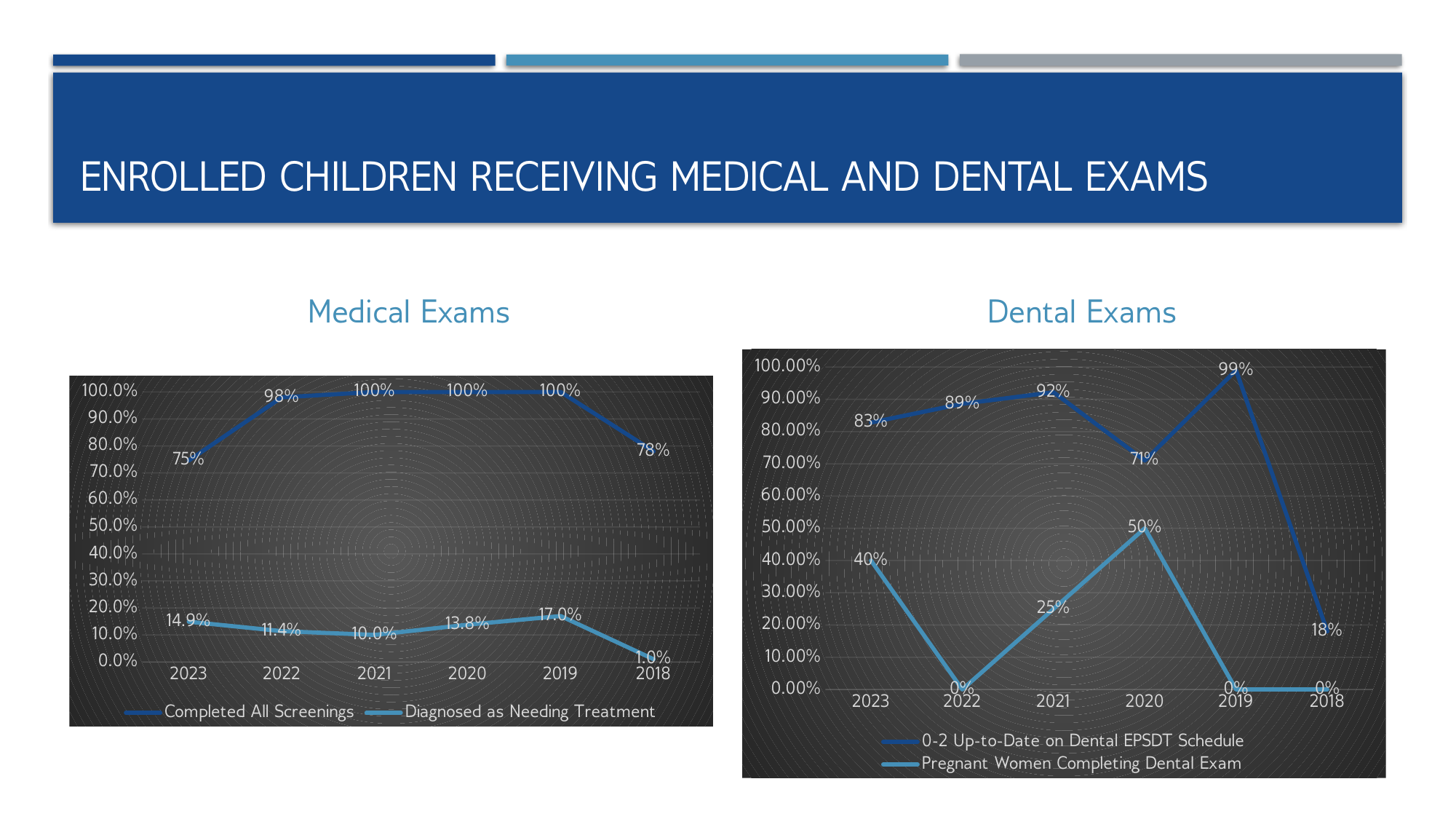

# Enrolled Children Receiving Medical and Dental Exams
Dental Exams
Medical Exams

### Chart

| Category | 0-2 Up-to-Date on Dental EPSDT Schedule | Pregnant Women Completing Dental Exam |
|---|---|---|
| 2023 | 0.828 | 0.4 |
| 2022 | 0.886 | 0.0 |
| 2021 | 0.9218 | 0.25 |
| 2020 | 0.71 | 0.5 |
| 2019 | 0.99 | 0.0 |
| 2018 | 0.18 | 0.0 |

### Chart

| Category | Completed All Screenings | Diagnosed as Needing Treatment |
|---|---|---|
| 2023 | 0.746 | 0.149 |
| 2022 | 0.98 | 0.114 |
| 2021 | 1.0 | 0.1 |
| 2020 | 1.0 | 0.138 |
| 2019 | 1.0 | 0.17 |
| 2018 | 0.78 | 0.01 |